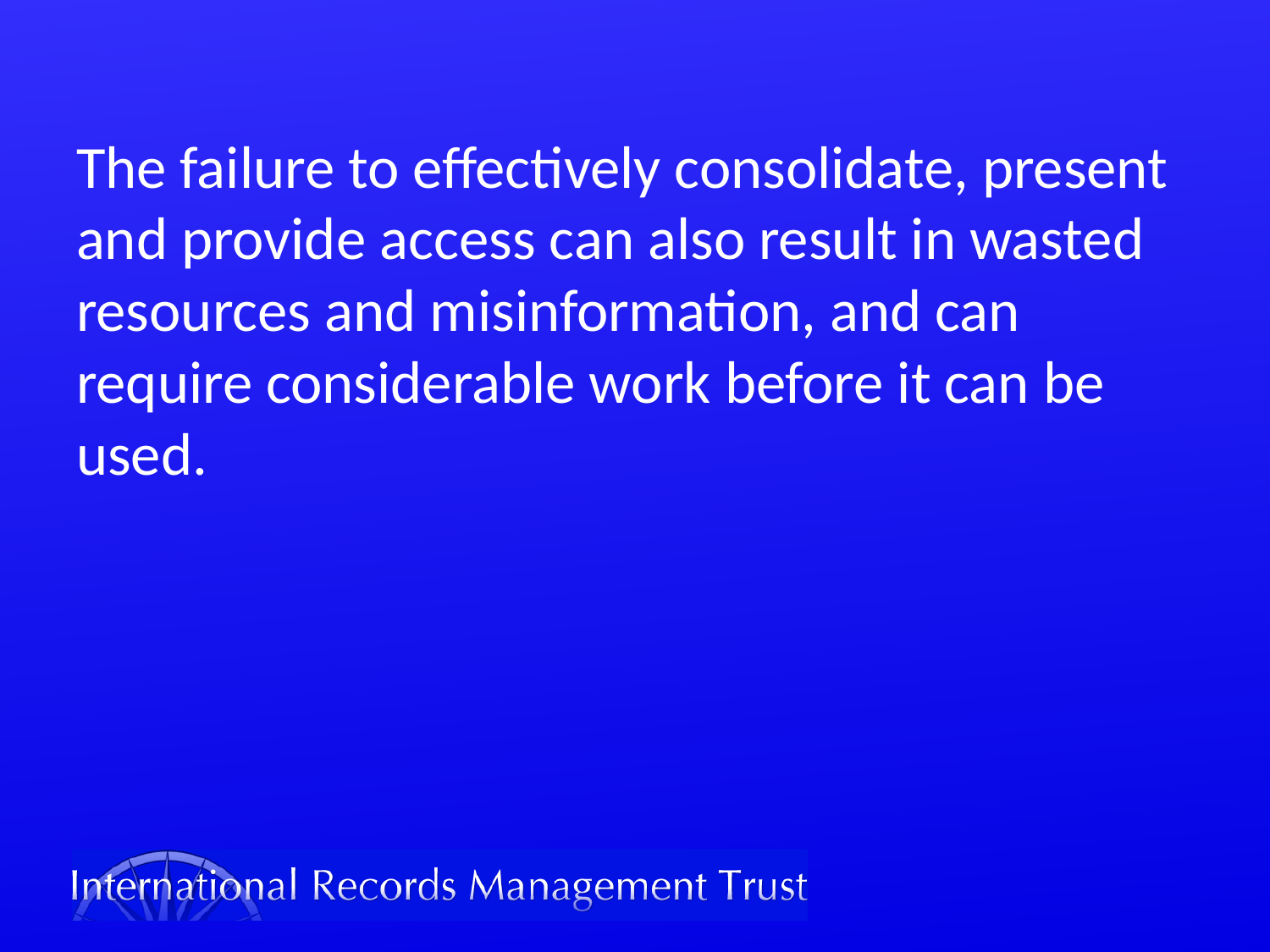

#
The failure to effectively consolidate, present and provide access can also result in wasted resources and misinformation, and can require considerable work before it can be used.